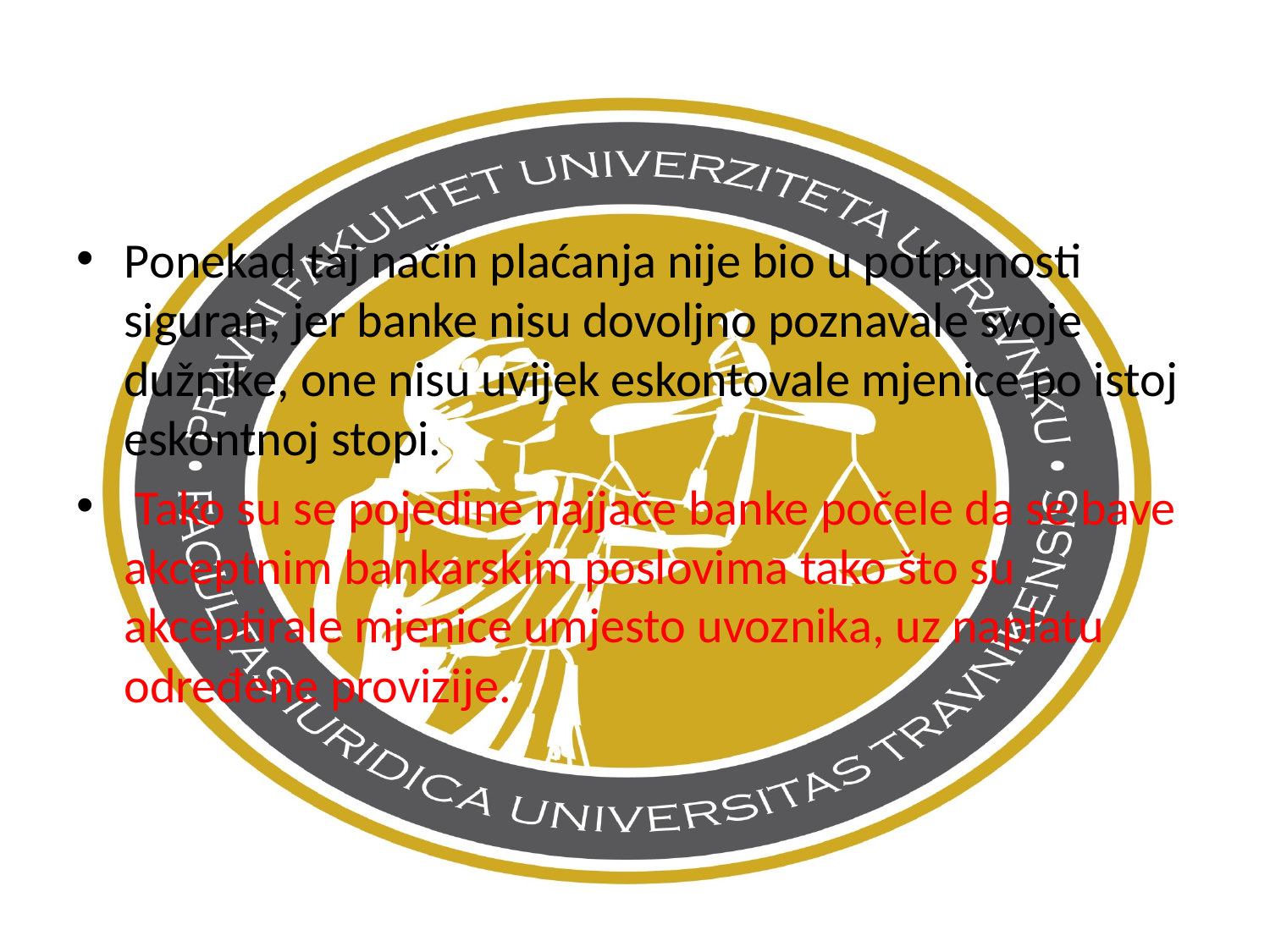

Ponekad taj način plaćanja nije bio u potpunosti siguran, jer banke nisu dovoljno poznavale svoje dužnike, one nisu uvijek eskontovale mjenice po istoj eskontnoj stopi.
 Tako su se pojedine najjače banke počele da se bave akceptnim bankarskim poslovima tako što su akceptirale mjenice umjesto uvoznika, uz naplatu određene provizije.